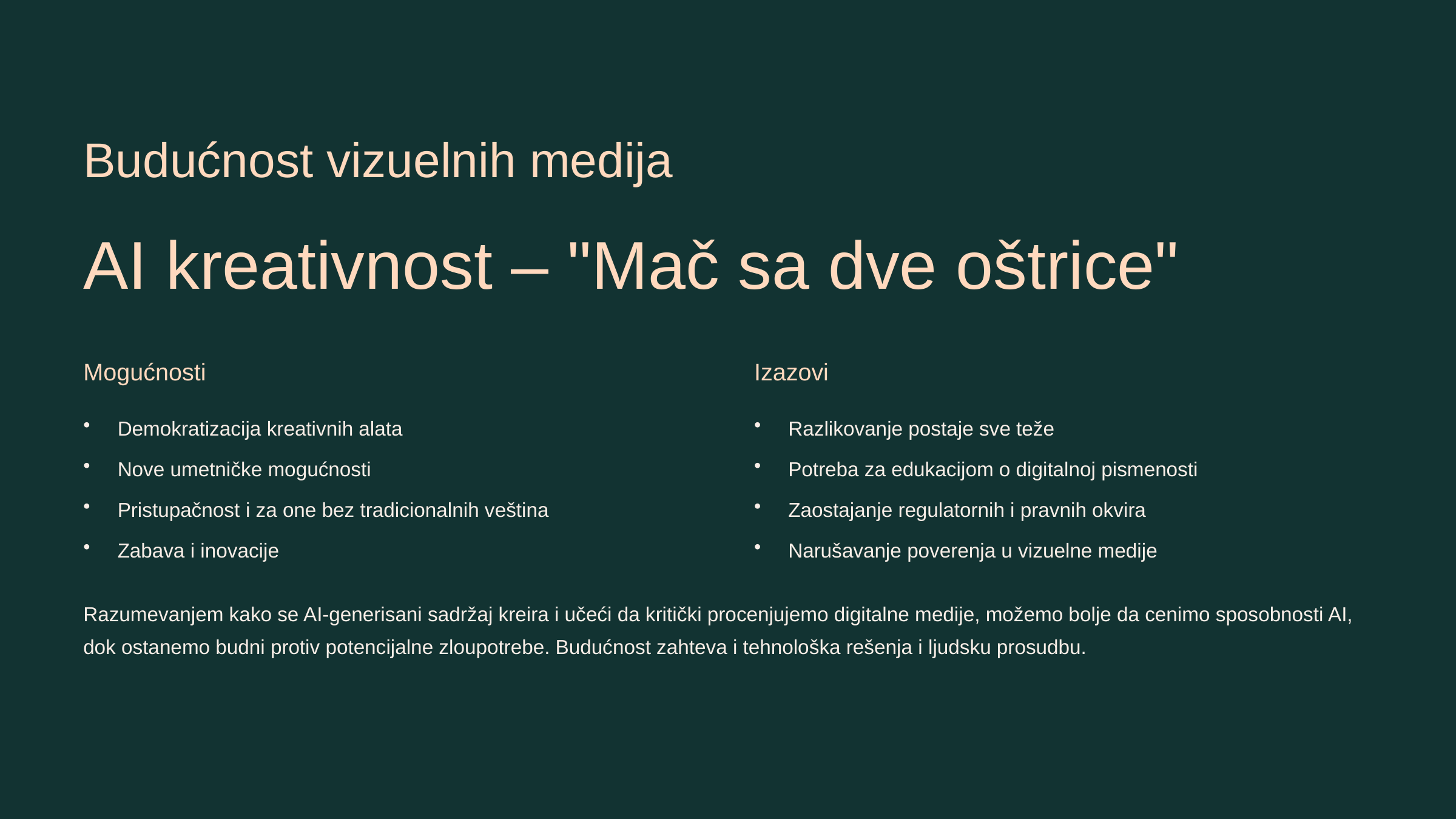

Budućnost vizuelnih medija
AI kreativnost – "Mač sa dve oštrice"
Mogućnosti
Izazovi
Demokratizacija kreativnih alata
Razlikovanje postaje sve teže
Nove umetničke mogućnosti
Potreba za edukacijom o digitalnoj pismenosti
Pristupačnost i za one bez tradicionalnih veština
Zaostajanje regulatornih i pravnih okvira
Zabava i inovacije
Narušavanje poverenja u vizuelne medije
Razumevanjem kako se AI-generisani sadržaj kreira i učeći da kritički procenjujemo digitalne medije, možemo bolje da cenimo sposobnosti AI, dok ostanemo budni protiv potencijalne zloupotrebe. Budućnost zahteva i tehnološka rešenja i ljudsku prosudbu.